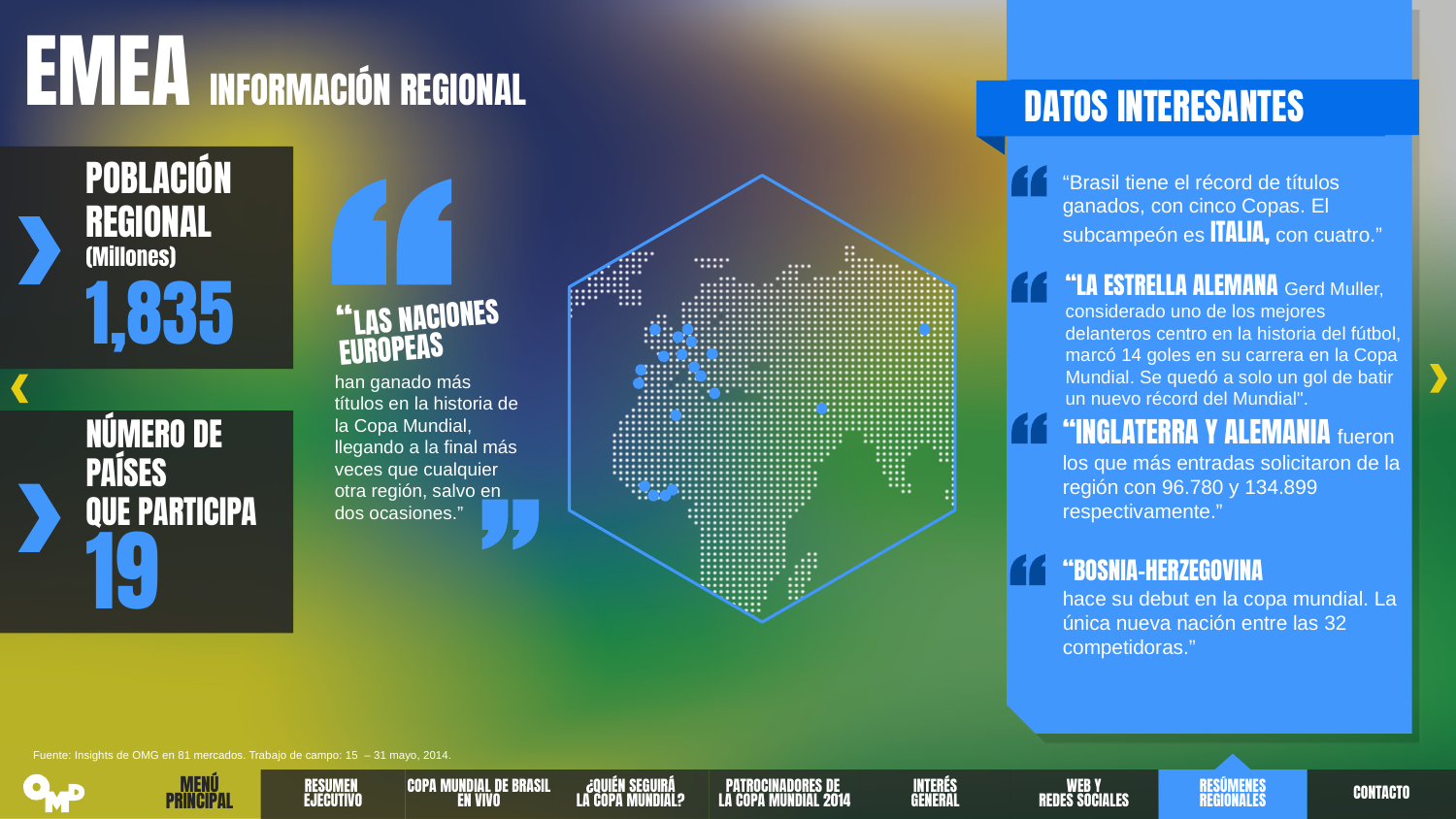

# EMEA Información Regional
DATOS INTERESANTES

POBLACIÓN REGIONAL
(Millones)
1,835
“Brasil tiene el récord de títulos ganados, con cinco Copas. El subcampeón es Italia, con cuatro.”

“La estrella alemana Gerd Muller, considerado uno de los mejores delanteros centro en la historia del fútbol, marcó 14 goles en su carrera en la Copa Mundial. Se quedó a solo un gol de batir un nuevo récord del Mundial".

“Las naciones europeas

han ganado más títulos en la historia de la Copa Mundial, llegando a la final más veces que cualquier otra región, salvo en dos ocasiones.”

“Inglaterra y Alemania fueron los que más entradas solicitaron de la región con 96.780 y 134.899 respectivamente.”
NÚMERO DE PAÍSES
QUE PARTICIPA
19

“Bosnia-Herzegovina
hace su debut en la copa mundial. La única nueva nación entre las 32 competidoras.”

Fuente: Insights de OMG en 81 mercados. Trabajo de campo: 15  – 31 mayo, 2014.

RESUMEN
EJECUTIVO
COPA MUNDIAL DE BRASIL
EN VIVO
¿QUIÉN SEGUIRÁ
LA COPA MUNDIAL?
PATROCINADORES DE
LA COPA MUNDIAL 2014
INTERÉS
GENERAL
WEB Y
REDES SOCIALES
RESÚMENES
REGIONALES
CONTACTO
MENÚ PRINCIPAL